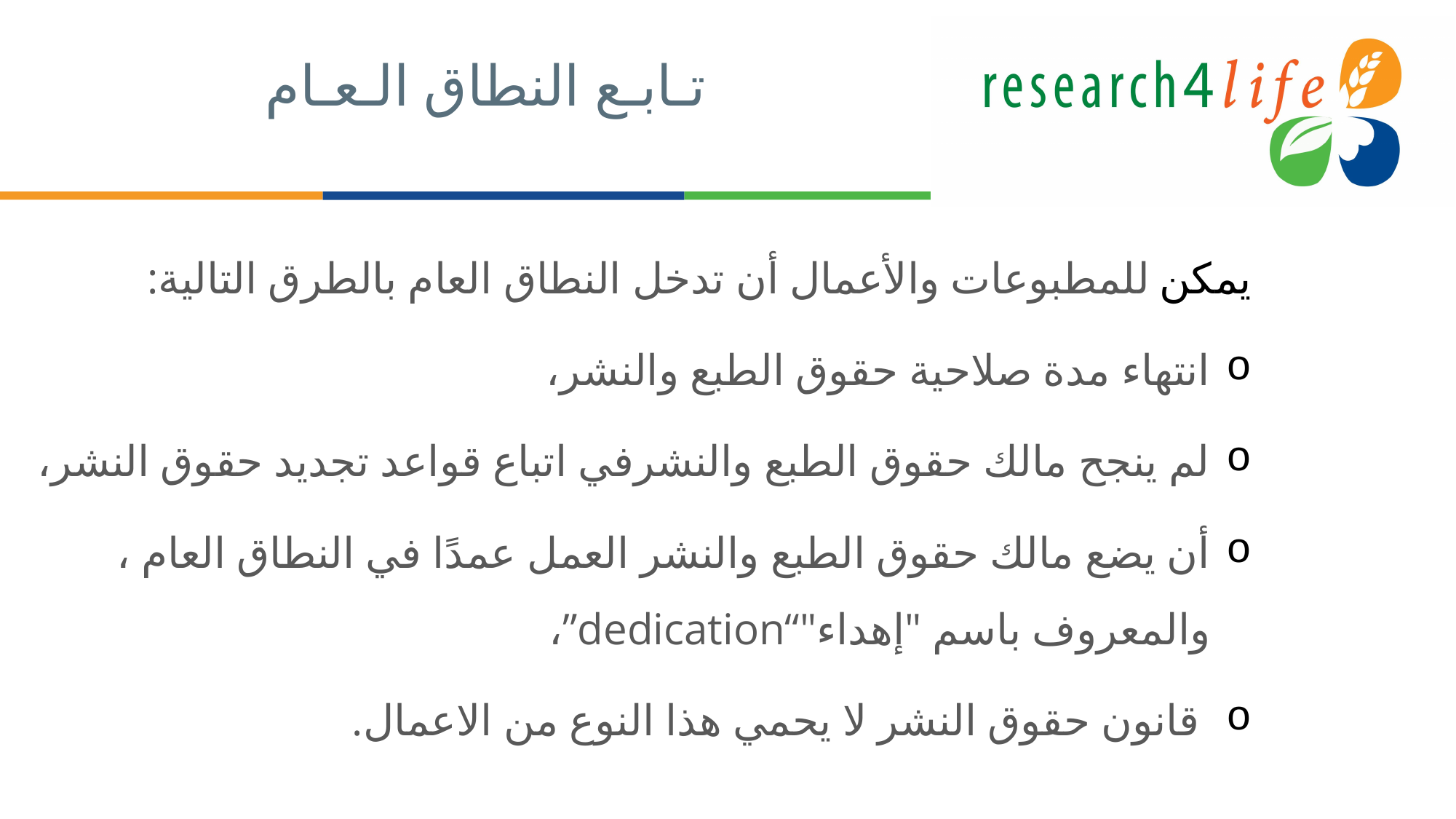

# تـابـع النطاق الـعـام
يمكن للمطبوعات والأعمال أن تدخل النطاق العام بالطرق التالية:
انتهاء مدة صلاحية حقوق الطبع والنشر،
لم ينجح مالك حقوق الطبع والنشرفي اتباع قواعد تجديد حقوق النشر،
أن يضع مالك حقوق الطبع والنشر العمل عمدًا في النطاق العام ، والمعروف باسم "إهداء"“dedication”،
 قانون حقوق النشر لا يحمي هذا النوع من الاعمال.